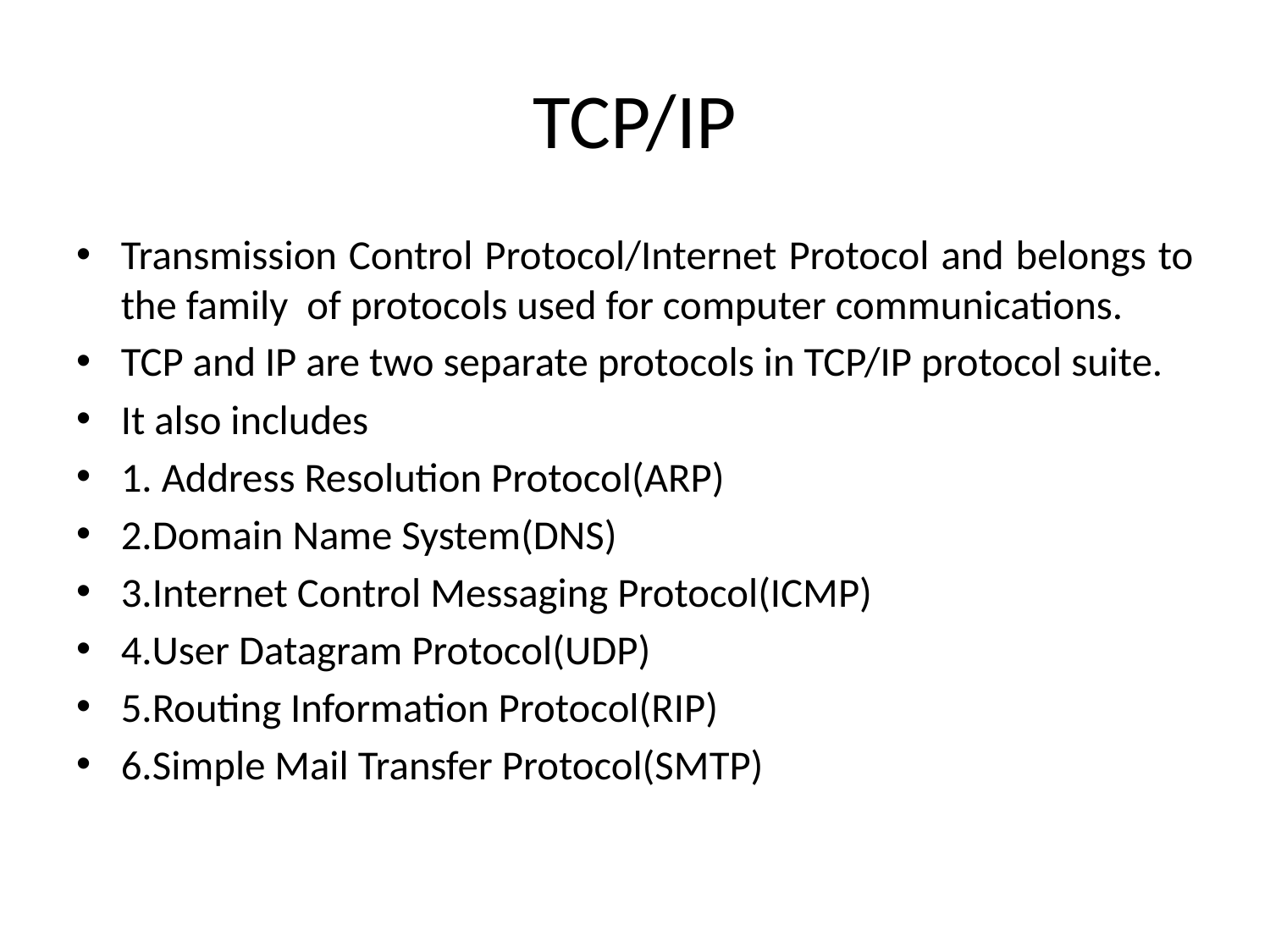

# TCP/IP
Transmission Control Protocol/Internet Protocol and belongs to the family  of protocols used for computer communications.
TCP and IP are two separate protocols in TCP/IP protocol suite.
It also includes
1. Address Resolution Protocol(ARP)
2.Domain Name System(DNS)
3.Internet Control Messaging Protocol(ICMP)
4.User Datagram Protocol(UDP)
5.Routing Information Protocol(RIP)
6.Simple Mail Transfer Protocol(SMTP)